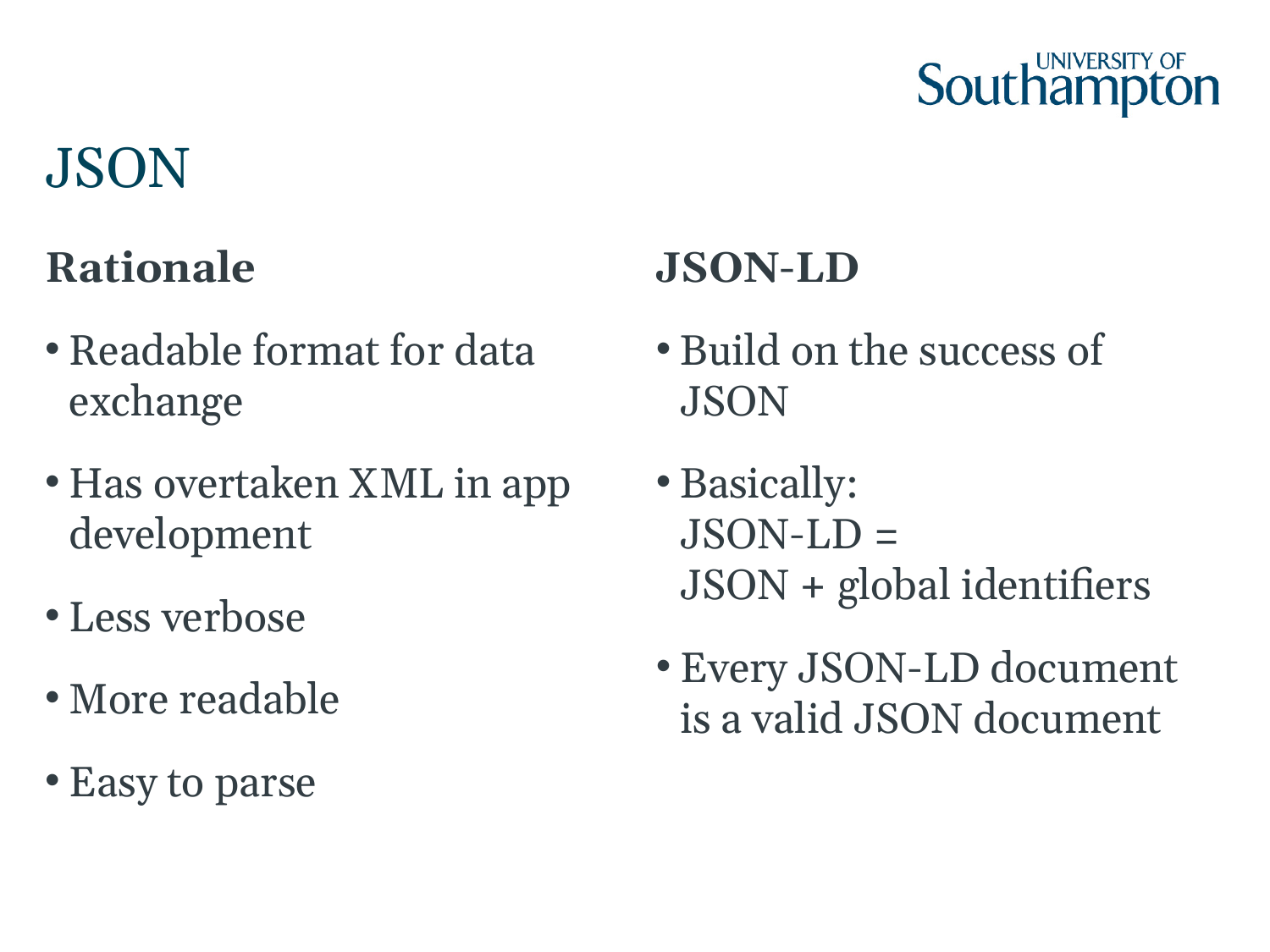

# JSON
Rationale
Readable format for data exchange
Has overtaken XML in app development
Less verbose
More readable
Easy to parse
JSON-LD
Build on the success of JSON
Basically:
JSON-LD =
JSON + global identifiers
Every JSON-LD document is a valid JSON document